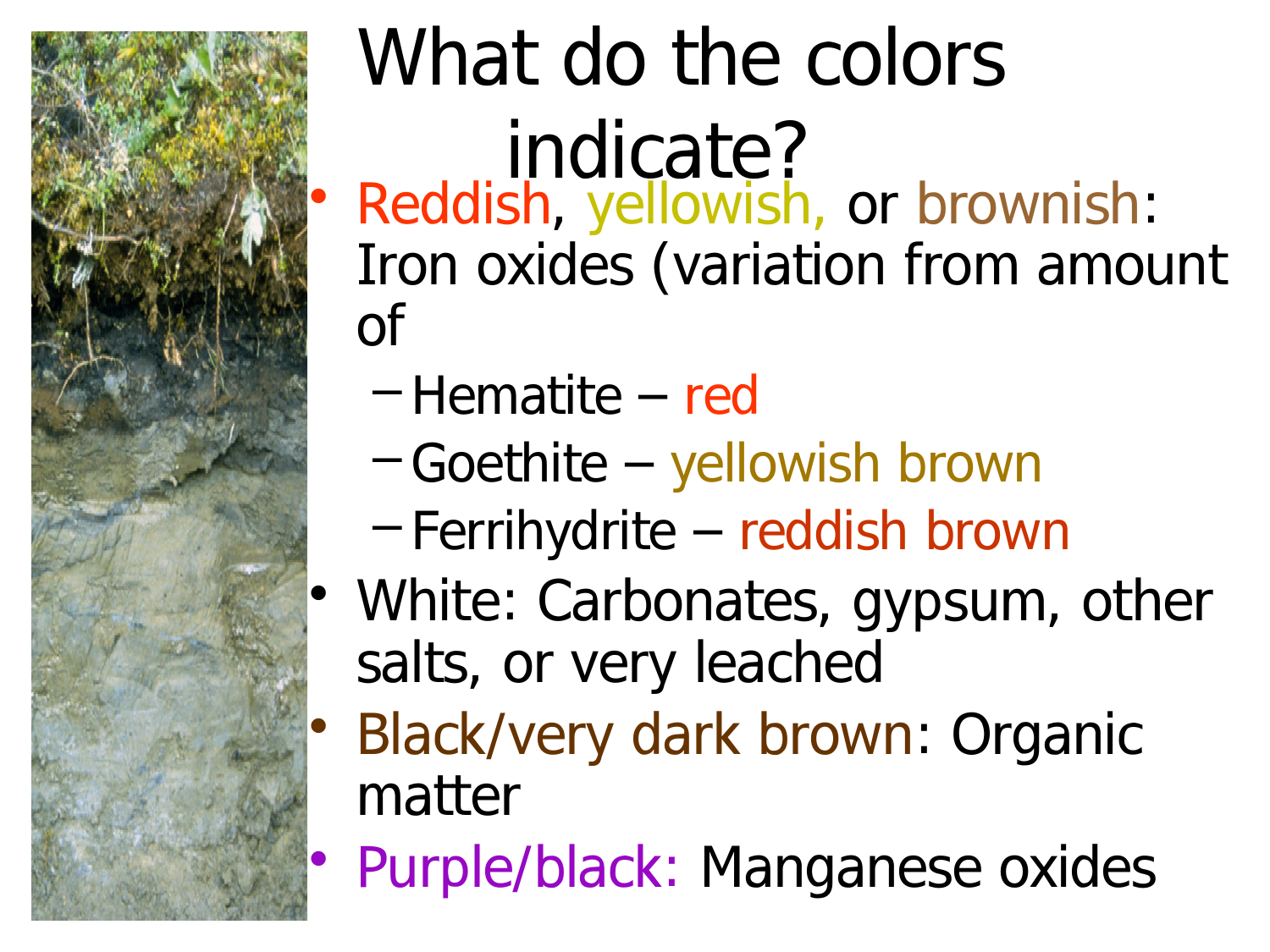

# What do the colors indicate?
Reddish, yellowish, or brownish: Iron oxides (variation from amount of:moisture)
Hematite – red
Goethite – yellowish brown
Ferrihydrite – reddish brown
White: Carbonates, gypsum, other salts, or very leached
Black/very dark brown: Organic matter
Purple/black: Manganese oxides